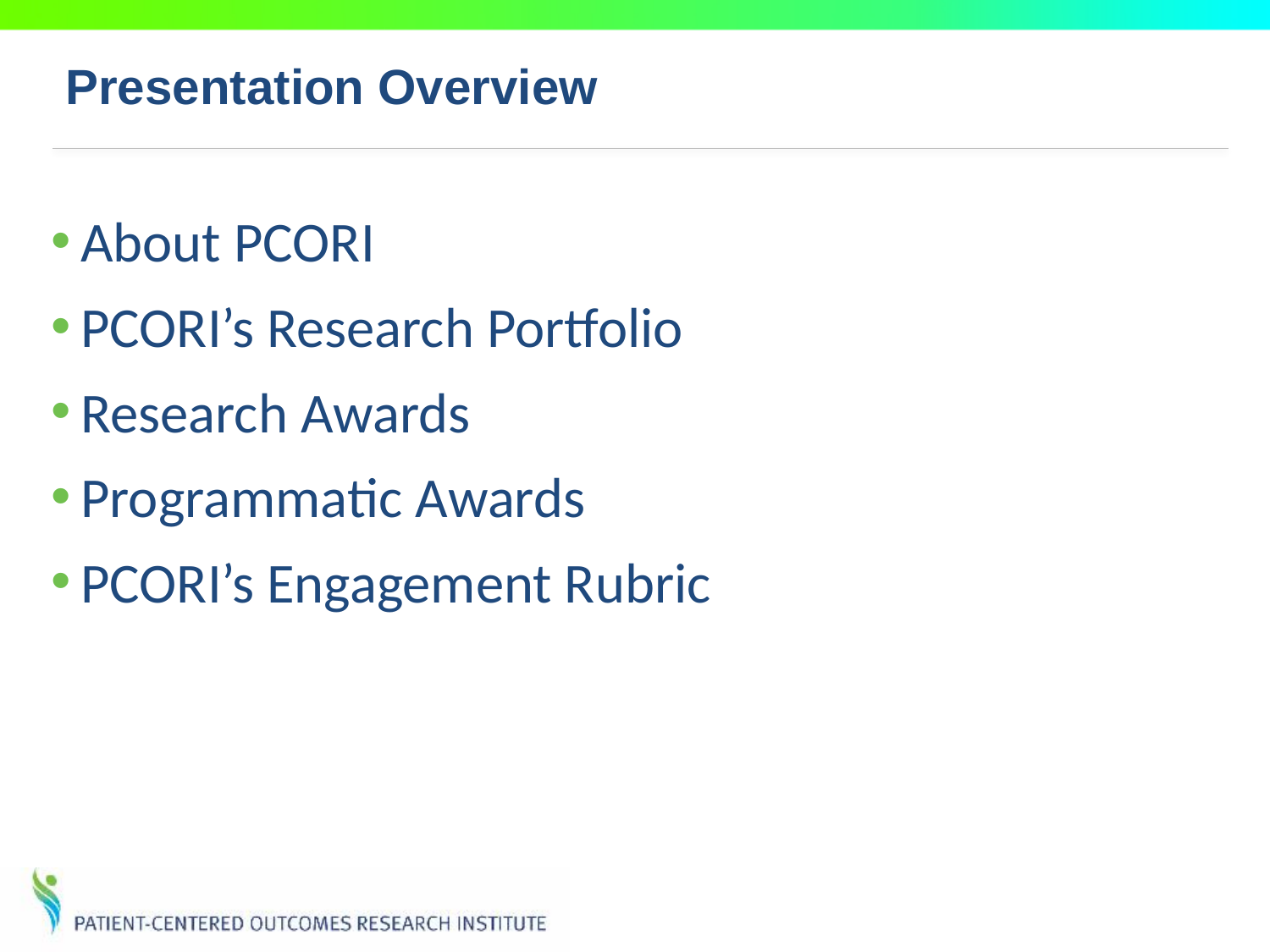

Presentation Overview
About PCORI
PCORI’s Research Portfolio
Research Awards
Programmatic Awards
PCORI’s Engagement Rubric